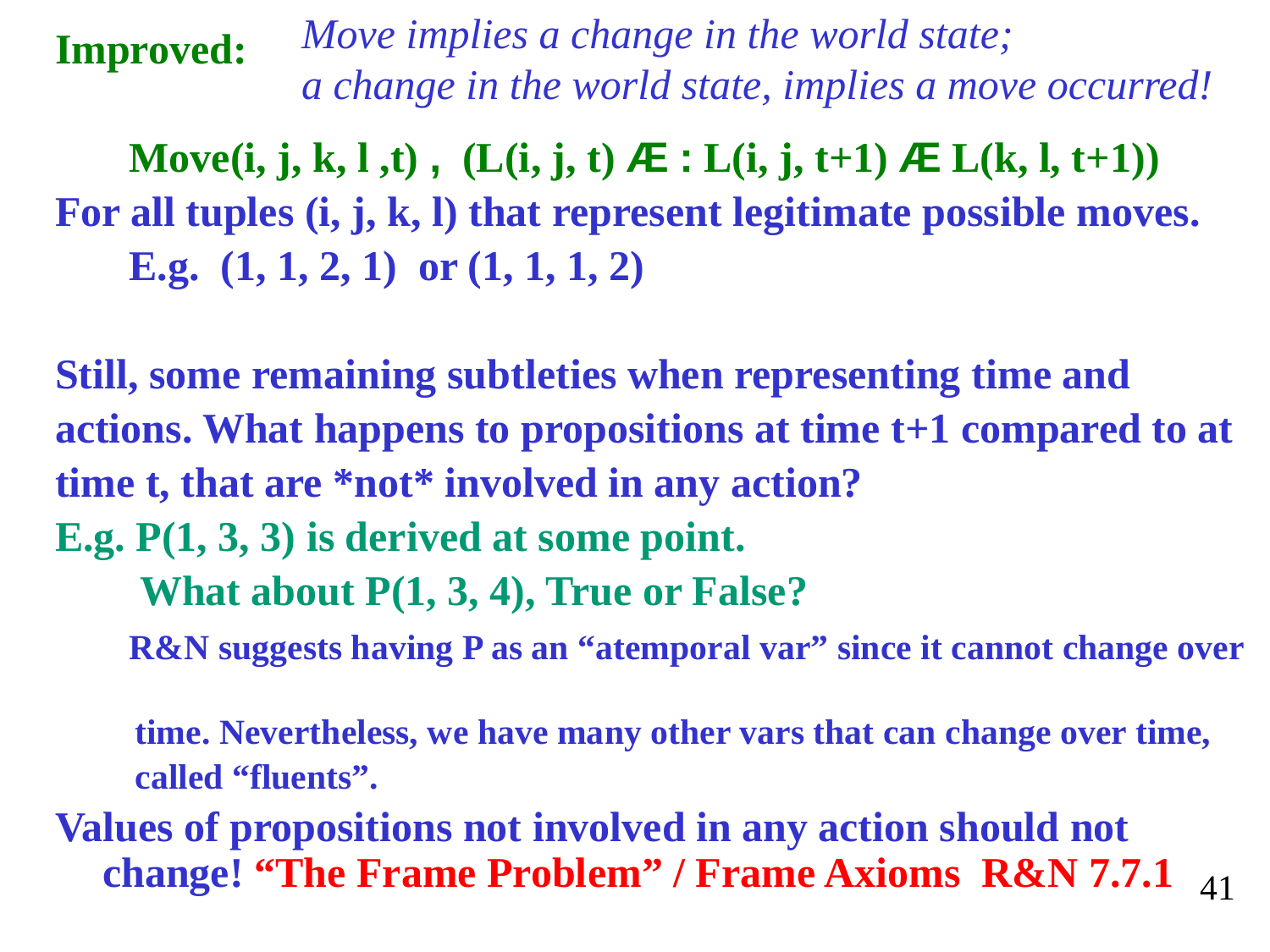

Move implies a change in the world state;
a change in the world state, implies a move occurred!
Improved:

       Move(i, j, k, l ,t) ,  (L(i, j, t) Æ : L(i, j, t+1) Æ L(k, l, t+1))
For all tuples (i, j, k, l) that represent legitimate possible moves.
       E.g.  (1, 1, 2, 1)  or (1, 1, 1, 2)

Still, some remaining subtleties when representing time and
actions. What happens to propositions at time t+1 compared to at
time t, that are *not* involved in any action?
E.g. P(1, 3, 3) is derived at some point.
        What about P(1, 3, 4), True or False?
       R&N suggests having P as an “atemporal var” since it cannot change over
         time. Nevertheless, we have many other vars that can change over time,
         called “fluents”.
Values of propositions not involved in any action should not change! “The Frame Problem” / Frame Axioms  R&N 7.7.1